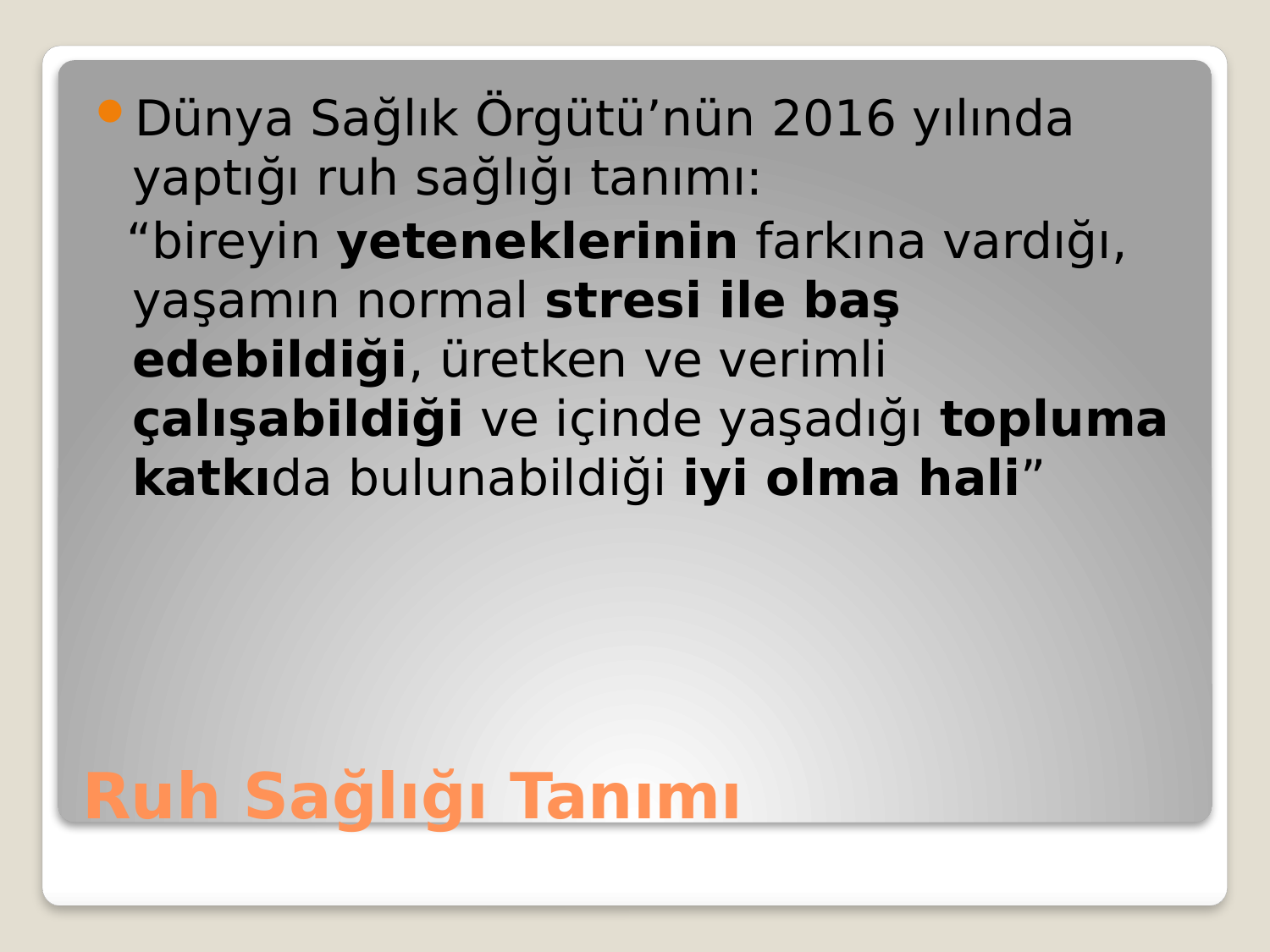

Dünya Sağlık Örgütü’nün 2016 yılında yaptığı ruh sağlığı tanımı:
  “bireyin yeteneklerinin farkına vardığı, yaşamın normal stresi ile baş edebildiği, üretken ve verimli çalışabildiği ve içinde yaşadığı topluma katkıda bulunabildiği iyi olma hali”

# Ruh Sağlığı Tanımı